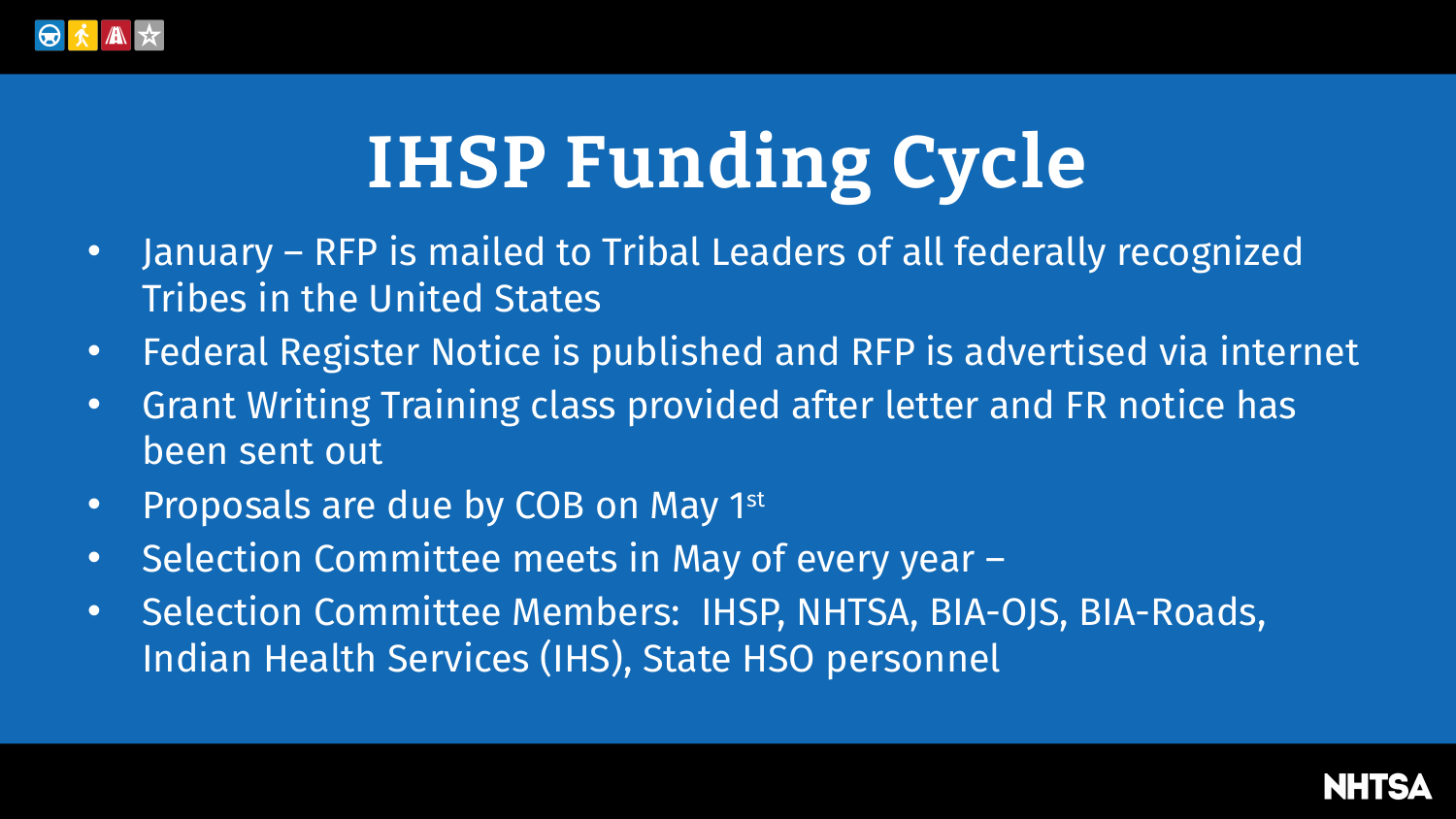

# IHSP Funding Cycle
January – RFP is mailed to Tribal Leaders of all federally recognized Tribes in the United States
Federal Register Notice is published and RFP is advertised via internet
Grant Writing Training class provided after letter and FR notice has been sent out
Proposals are due by COB on May 1st
Selection Committee meets in May of every year –
Selection Committee Members:  IHSP, NHTSA, BIA-OJS, BIA-Roads, Indian Health Services (IHS), State HSO personnel